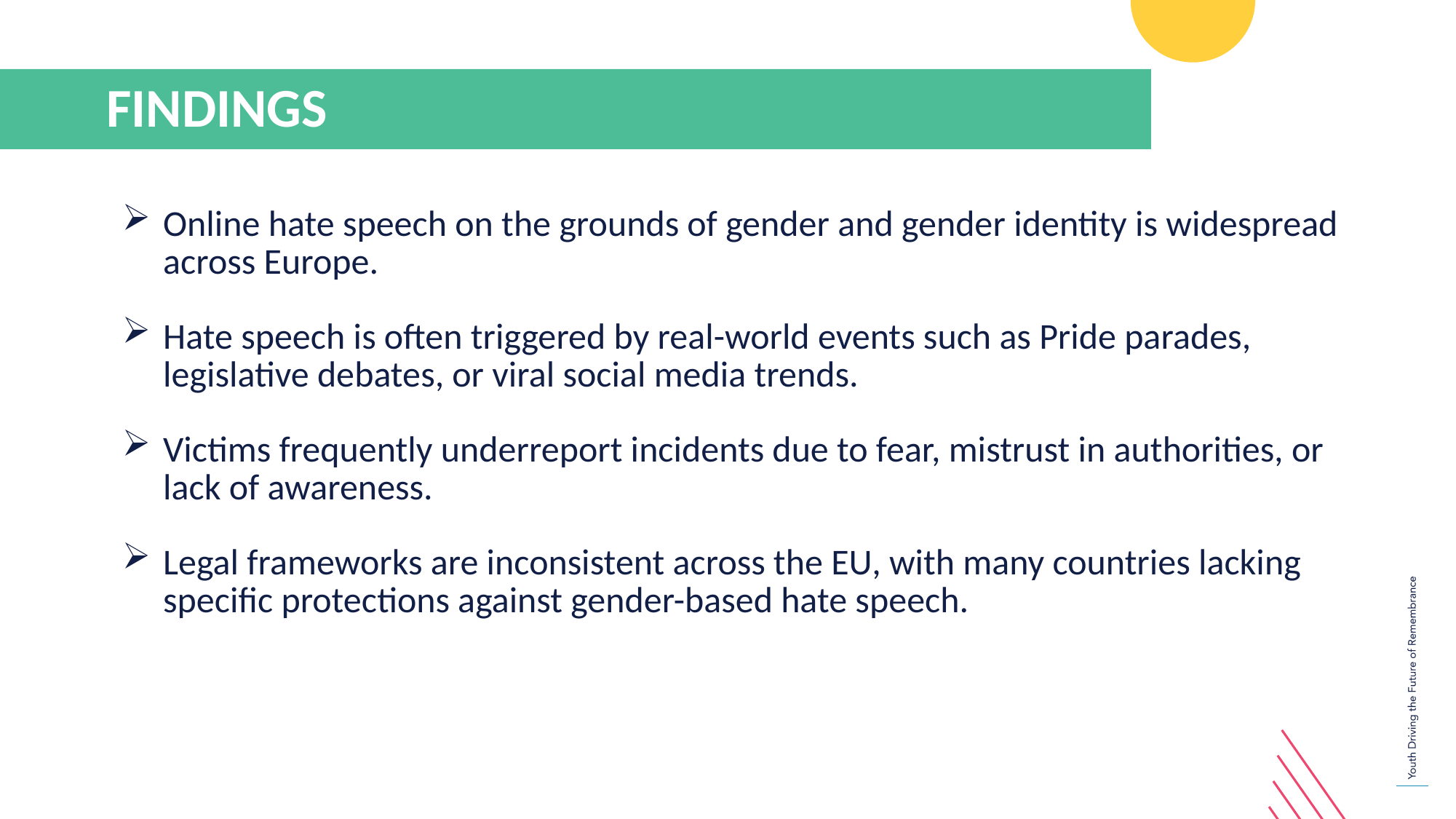

FINDINGS
Online hate speech on the grounds of gender and gender identity is widespread across Europe.

Hate speech is often triggered by real-world events such as Pride parades, legislative debates, or viral social media trends.

Victims frequently underreport incidents due to fear, mistrust in authorities, or lack of awareness.

Legal frameworks are inconsistent across the EU, with many countries lacking specific protections against gender-based hate speech.